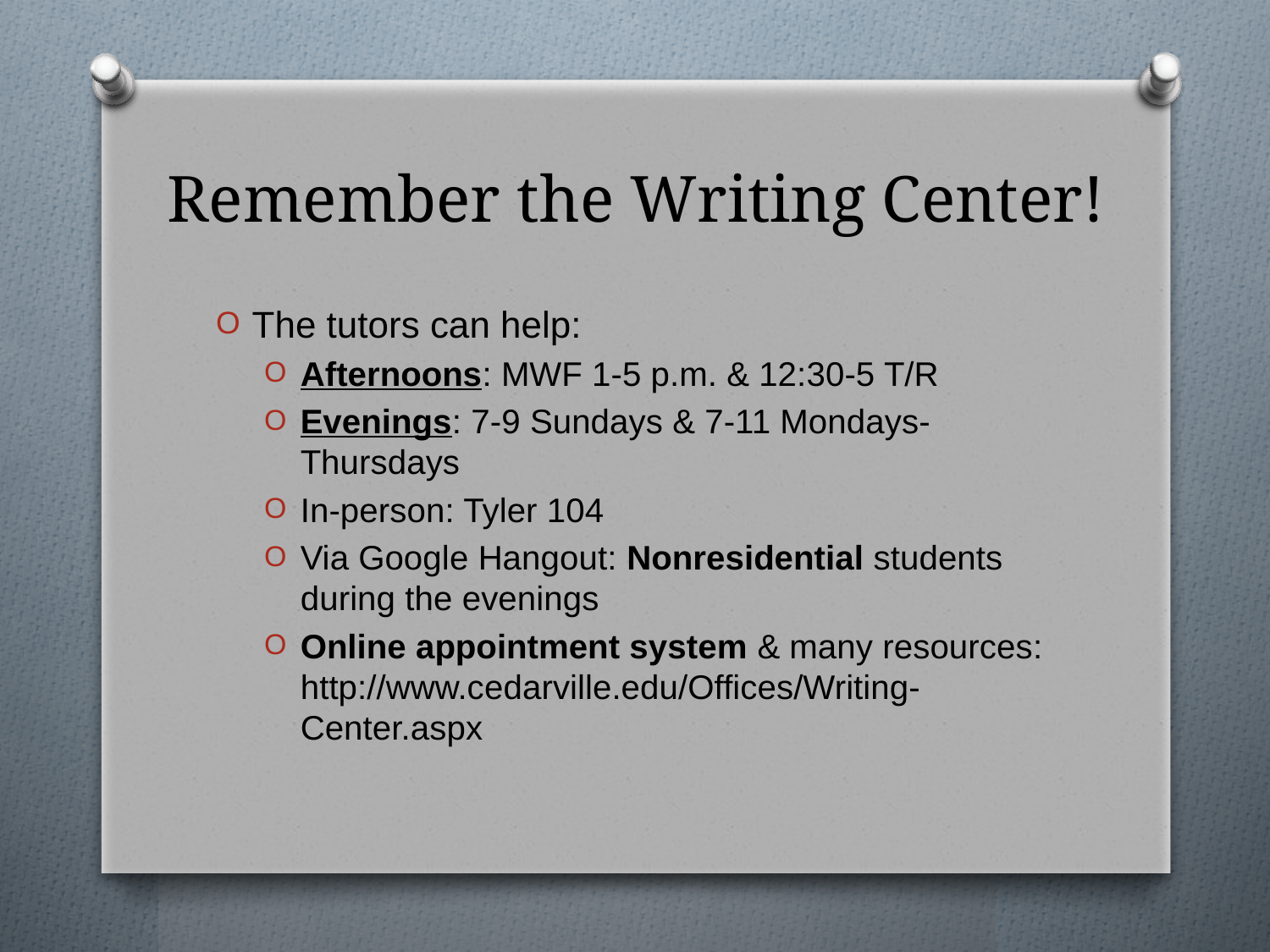

# Remember the Writing Center!
The tutors can help:
Afternoons: MWF 1-5 p.m. & 12:30-5 T/R
Evenings: 7-9 Sundays & 7-11 Mondays-Thursdays
In-person: Tyler 104
Via Google Hangout: Nonresidential students during the evenings
Online appointment system & many resources: http://www.cedarville.edu/Offices/Writing-Center.aspx